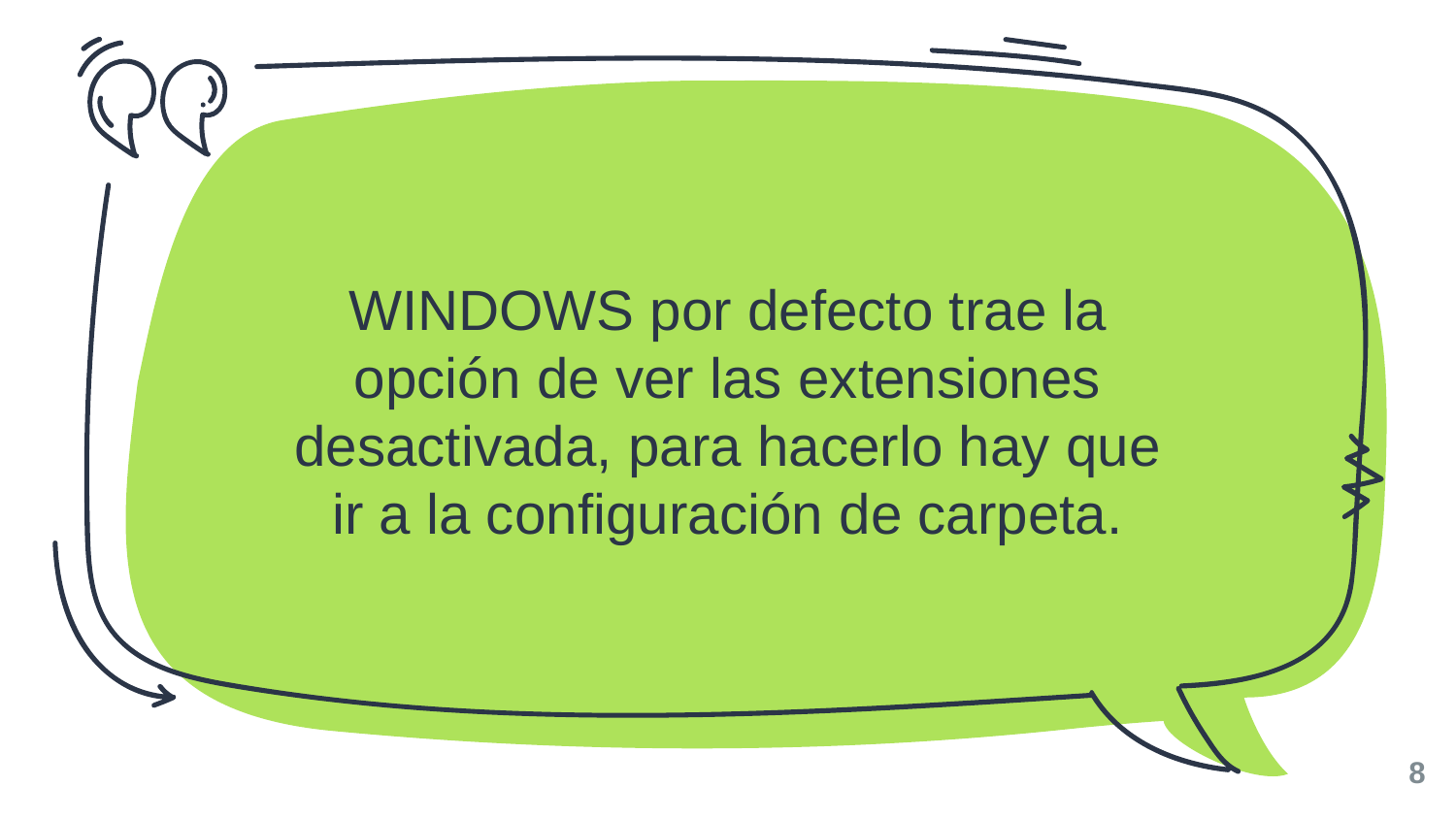

WINDOWS por defecto trae la opción de ver las extensiones desactivada, para hacerlo hay que ir a la configuración de carpeta.
8